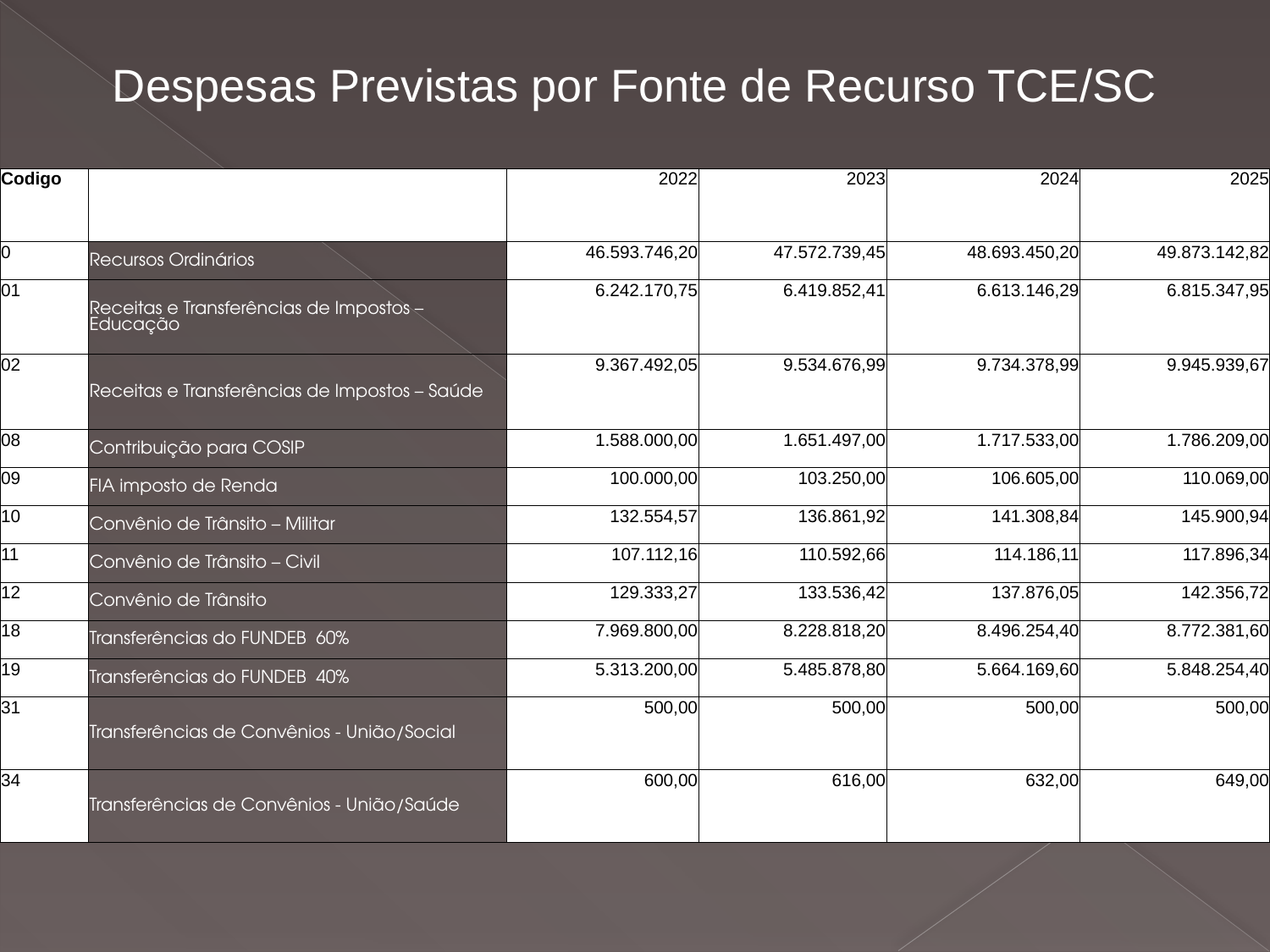

#
Despesas Previstas por Fonte de Recurso TCE/SC
| Codigo | Fonte de Recurso | 2022 | 2023 | 2024 | 2025 |
| --- | --- | --- | --- | --- | --- |
| 0 | Recursos Ordinários | 46.593.746,20 | 47.572.739,45 | 48.693.450,20 | 49.873.142,82 |
| 01 | Receitas e Transferências de Impostos – Educação | 6.242.170,75 | 6.419.852,41 | 6.613.146,29 | 6.815.347,95 |
| 02 | Receitas e Transferências de Impostos – Saúde | 9.367.492,05 | 9.534.676,99 | 9.734.378,99 | 9.945.939,67 |
| 08 | Contribuição para COSIP | 1.588.000,00 | 1.651.497,00 | 1.717.533,00 | 1.786.209,00 |
| 09 | FIA imposto de Renda | 100.000,00 | 103.250,00 | 106.605,00 | 110.069,00 |
| 10 | Convênio de Trânsito – Militar | 132.554,57 | 136.861,92 | 141.308,84 | 145.900,94 |
| 11 | Convênio de Trânsito – Civil | 107.112,16 | 110.592,66 | 114.186,11 | 117.896,34 |
| 12 | Convênio de Trânsito | 129.333,27 | 133.536,42 | 137.876,05 | 142.356,72 |
| 18 | Transferências do FUNDEB 60% | 7.969.800,00 | 8.228.818,20 | 8.496.254,40 | 8.772.381,60 |
| 19 | Transferências do FUNDEB 40% | 5.313.200,00 | 5.485.878,80 | 5.664.169,60 | 5.848.254,40 |
| 31 | Transferências de Convênios - União/Social | 500,00 | 500,00 | 500,00 | 500,00 |
| 34 | Transferências de Convênios - União/Saúde | 600,00 | 616,00 | 632,00 | 649,00 |